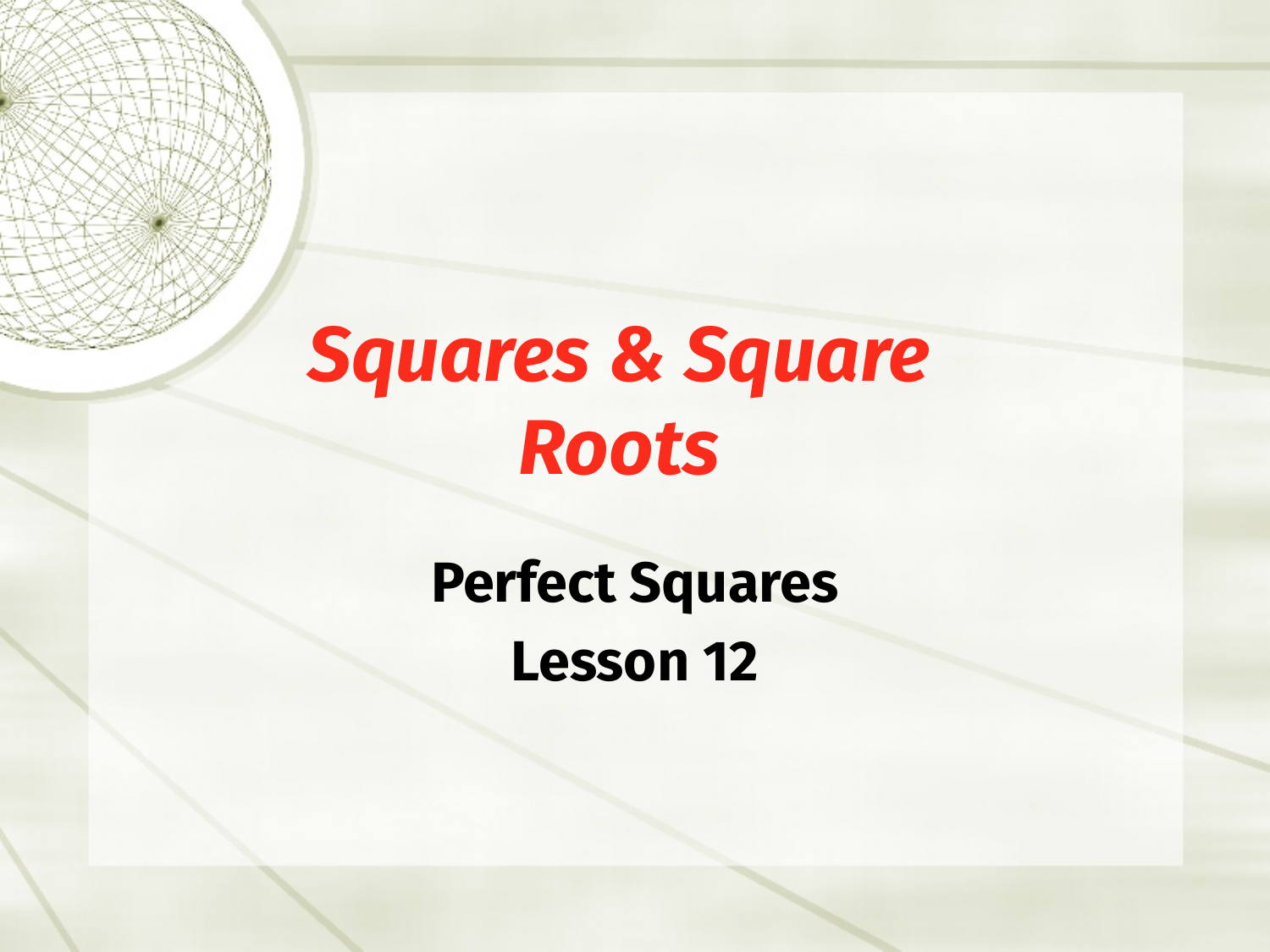

# Squares & Square Roots
Perfect Squares
Lesson 12